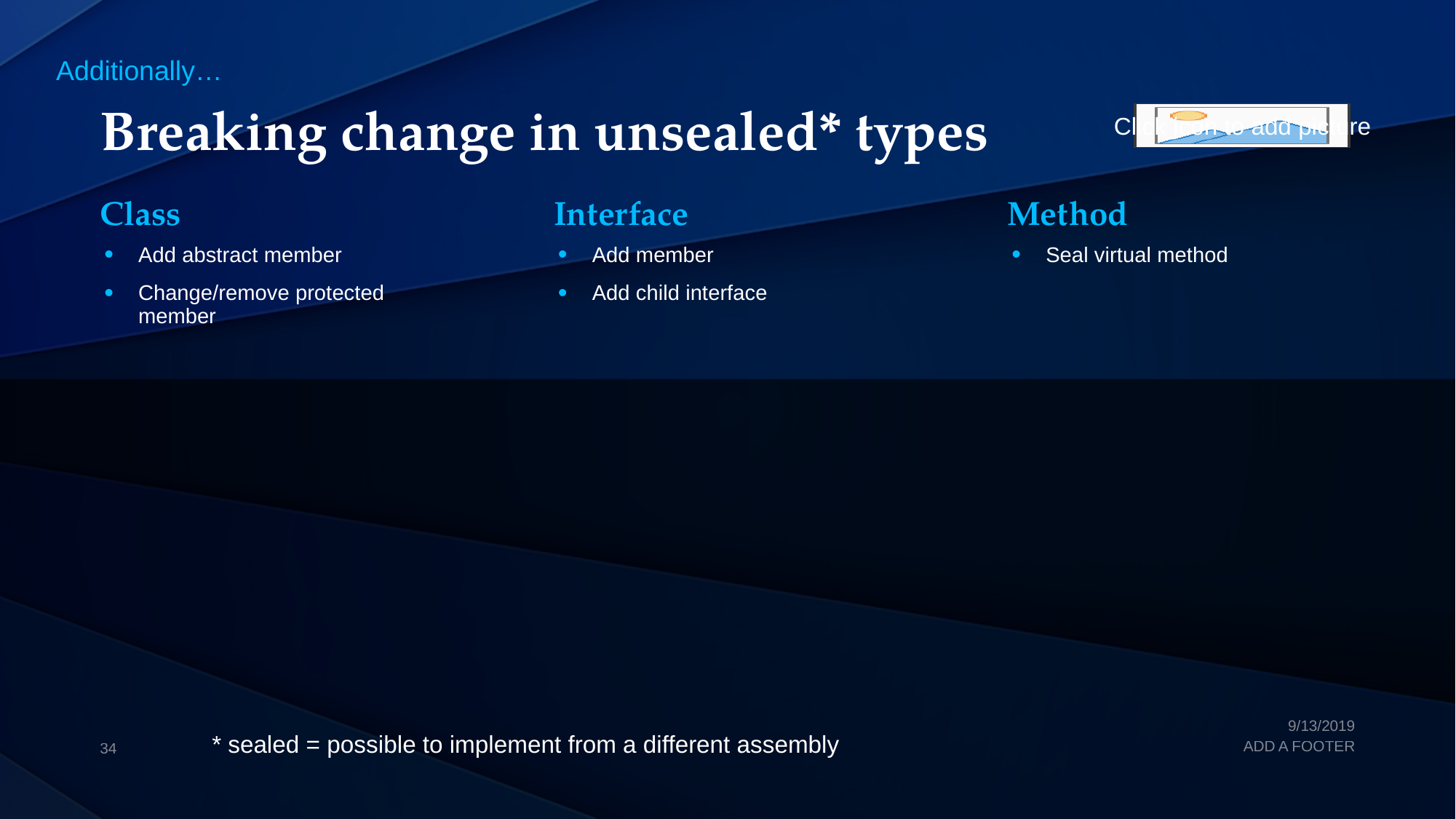

Additionally…
# Breaking change in unsealed* types

Class
Interface
Method
Add abstract member
Change/remove protected member

Add member
Add child interface

Seal virtual method

9/13/2019
* sealed = possible to implement from a different assembly
34
ADD A FOOTER